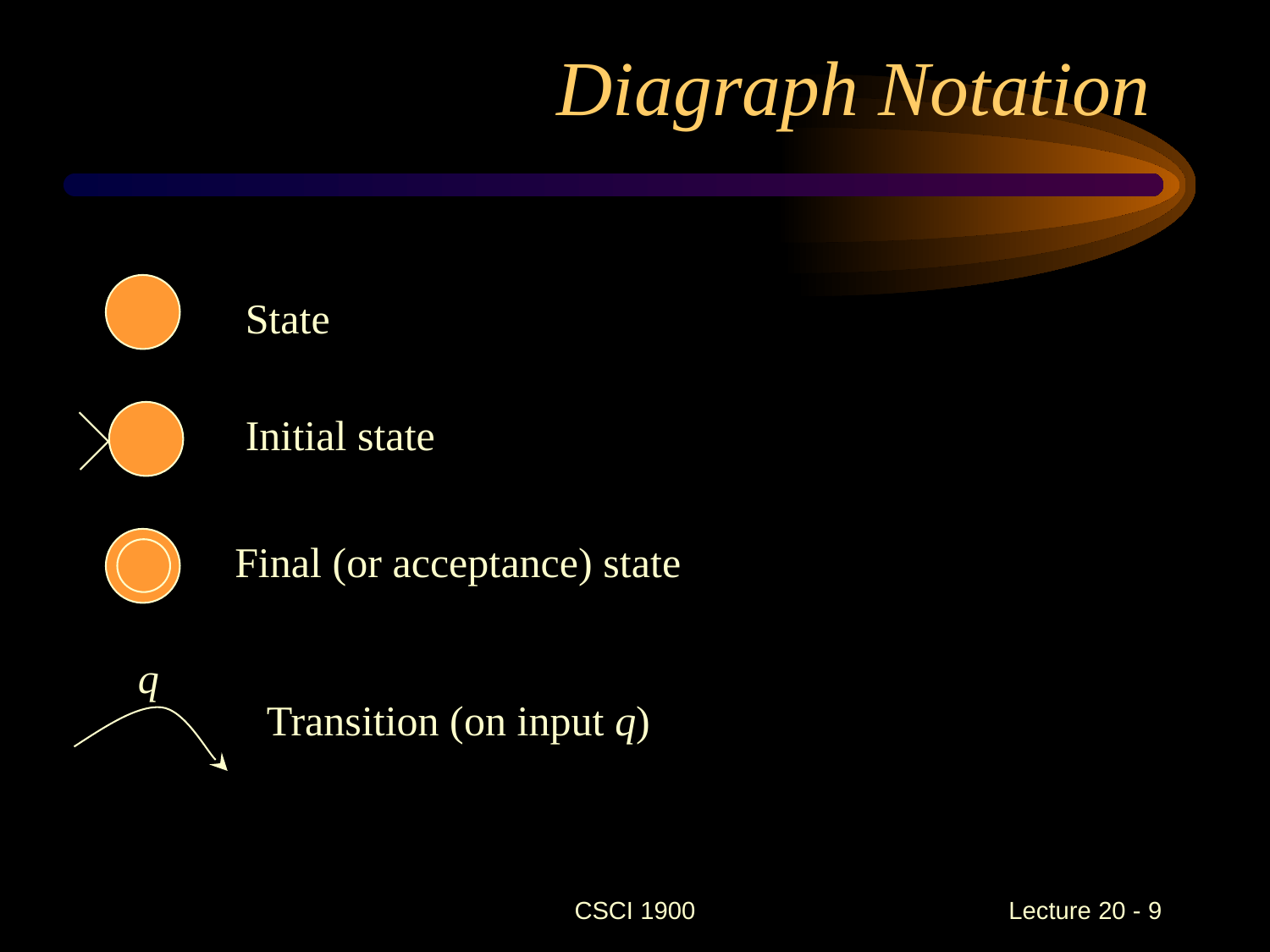

# Diagraph Notation

State

Initial state

Final (or acceptance) state
q

Transition (on input q)

CSCI 1900
 Lecture 20 - 9